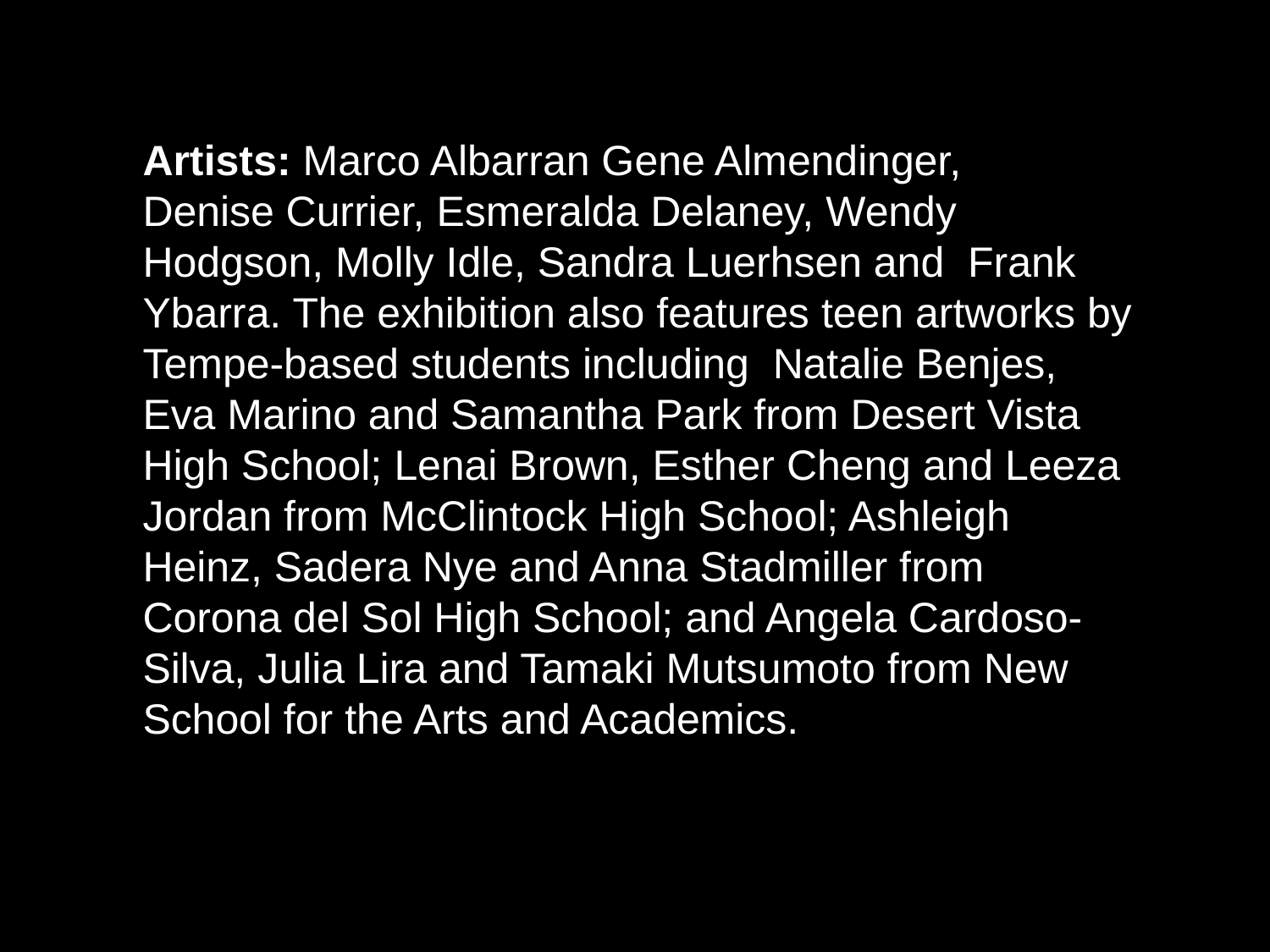

Artists: Marco Albarran Gene Almendinger,
Denise Currier, Esmeralda Delaney, Wendy Hodgson, Molly Idle, Sandra Luerhsen and  Frank Ybarra. The exhibition also features teen artworks by Tempe-based students including  Natalie Benjes, Eva Marino and Samantha Park from Desert Vista High School; Lenai Brown, Esther Cheng and Leeza Jordan from McClintock High School; Ashleigh Heinz, Sadera Nye and Anna Stadmiller from Corona del Sol High School; and Angela Cardoso-Silva, Julia Lira and Tamaki Mutsumoto from New School for the Arts and Academics.